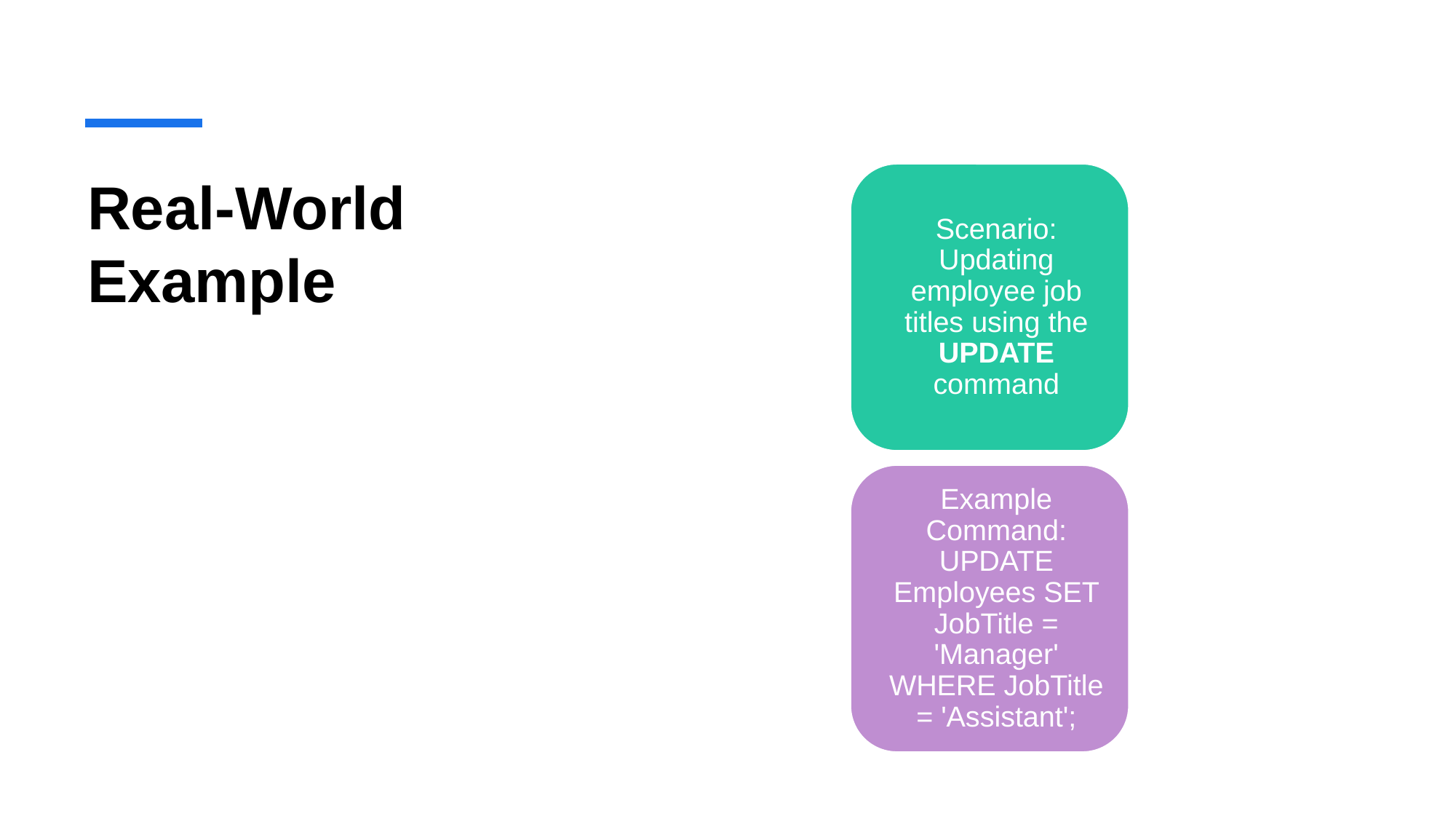

# Real-World Example
Scenario: Updating employee job titles using the UPDATE command
Example Command: UPDATE Employees SET JobTitle = 'Manager' WHERE JobTitle = 'Assistant';